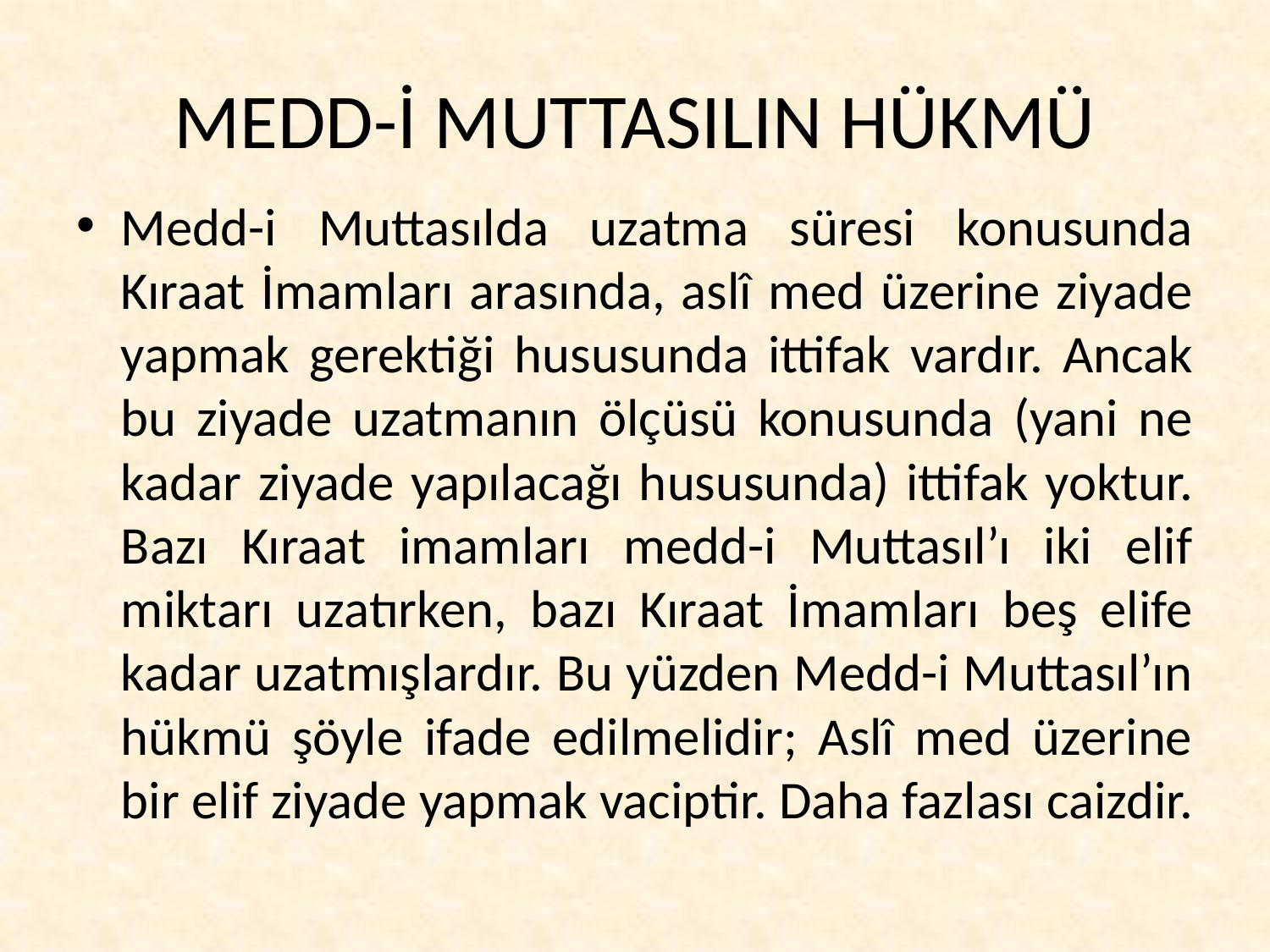

# MEDD-İ MUTTASILIN HÜKMÜ
Medd-i Muttasılda uzatma süresi konusunda Kıraat İmamları arasında, aslî med üzerine ziyade yapmak gerektiği hususunda ittifak vardır. Ancak bu ziyade uzatmanın ölçüsü konusunda (yani ne kadar ziyade yapılacağı hususunda) ittifak yoktur. Bazı Kıraat imamları medd-i Muttasıl’ı iki elif miktarı uzatırken, bazı Kıraat İmamları beş elife kadar uzatmışlardır. Bu yüzden Medd-i Muttasıl’ın hükmü şöyle ifade edilmelidir; Aslî med üzerine bir elif ziyade yapmak vaciptir. Daha fazlası caizdir.